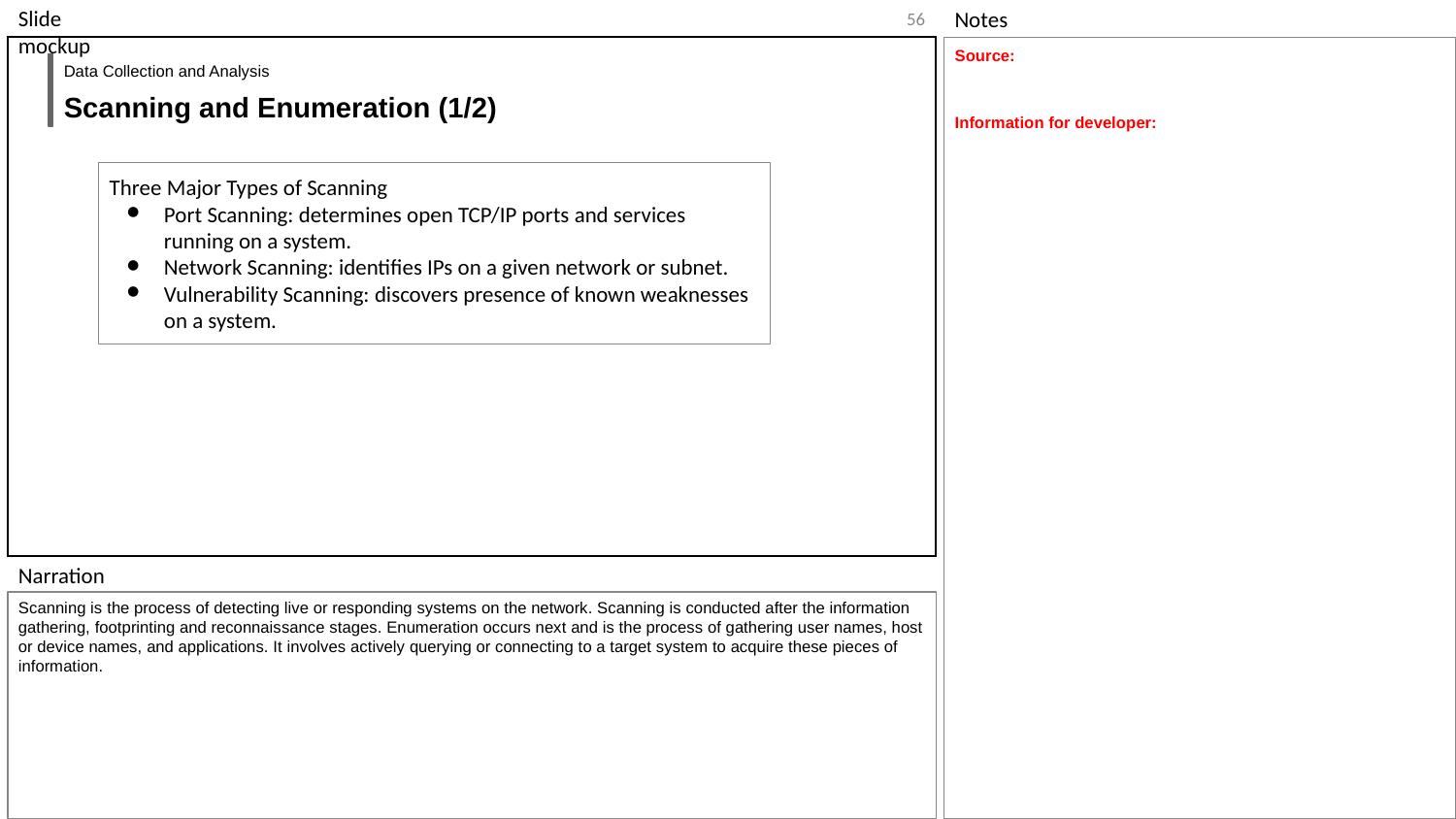

56
Source:

Information for developer:

Data Collection and Analysis

Scanning and Enumeration (1/2)
Three Major Types of Scanning
Port Scanning: determines open TCP/IP ports and services running on a system.
Network Scanning: identifies IPs on a given network or subnet.
Vulnerability Scanning: discovers presence of known weaknesses on a system.
Scanning is the process of detecting live or responding systems on the network. Scanning is conducted after the information gathering, footprinting and reconnaissance stages. Enumeration occurs next and is the process of gathering user names, host or device names, and applications. It involves actively querying or connecting to a target system to acquire these pieces of information.